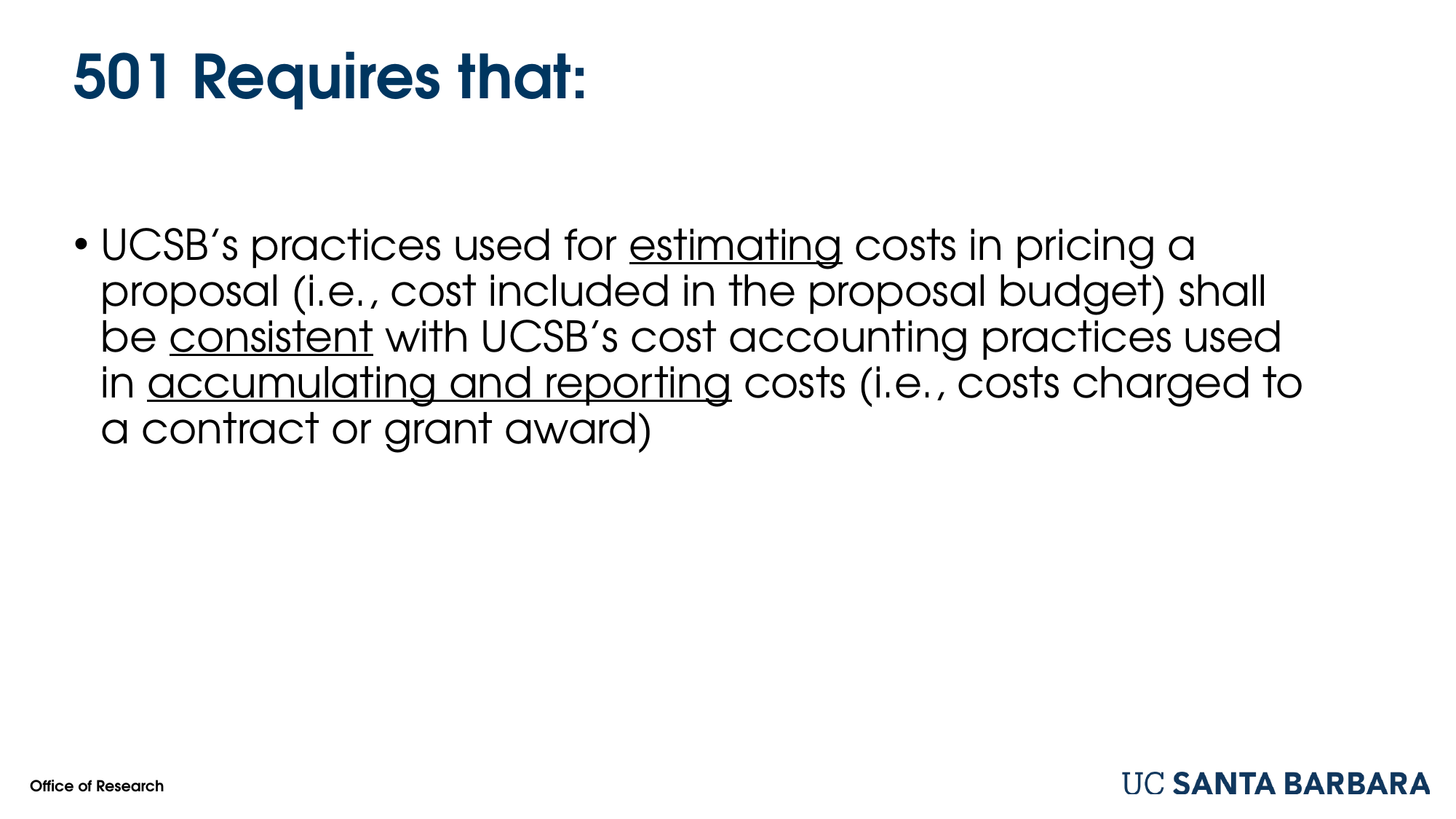

# 501 Requires that:
UCSB’s practices used for estimating costs in pricing a proposal (i.e., cost included in the proposal budget) shall be consistent with UCSB’s cost accounting practices used in accumulating and reporting costs (i.e., costs charged to a contract or grant award)